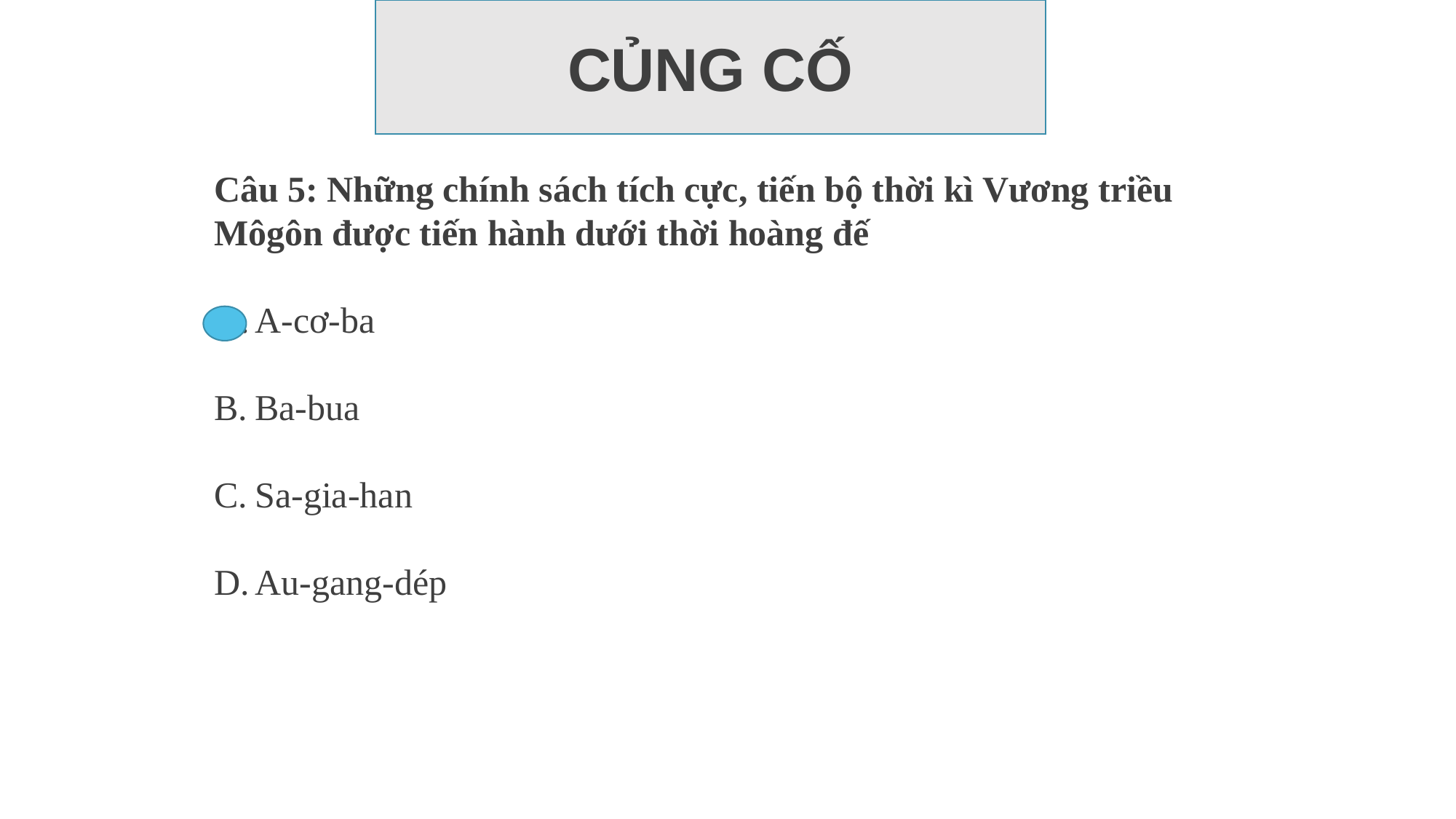

CỦNG CỐ
Câu 5: Những chính sách tích cực, tiến bộ thời kì Vương triều Môgôn được tiến hành dưới thời hoàng đế

A-cơ-ba

Ba-bua

Sa-gia-han

Au-gang-dép